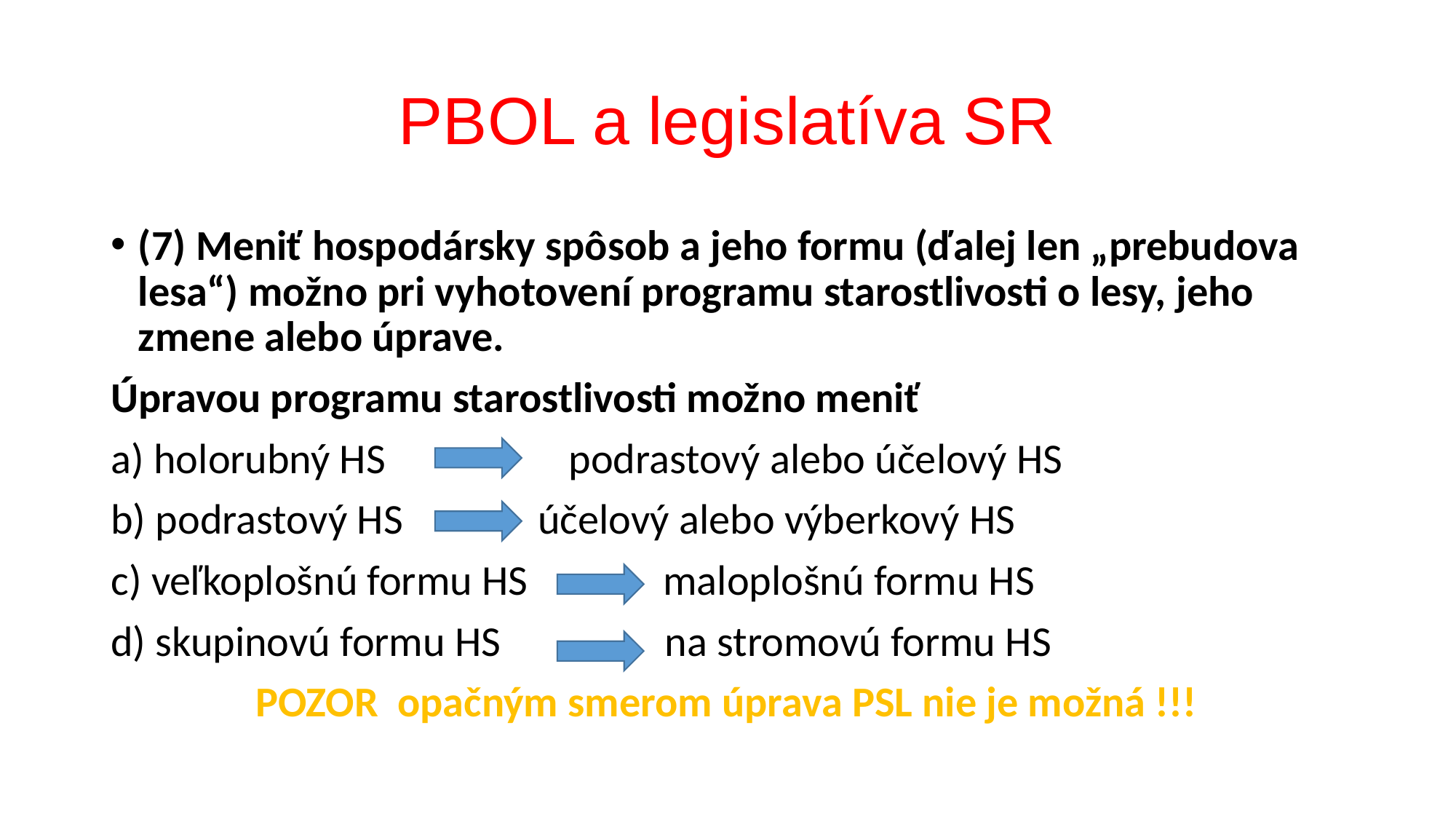

# PBOL a legislatíva SR
(7) Meniť hospodársky spôsob a jeho formu (ďalej len „prebudova lesa“) možno pri vyhotovení programu starostlivosti o lesy, jeho zmene alebo úprave.
Úpravou programu starostlivosti možno meniť
a) holorubný HS                   podrastový alebo účelový HS
b) podrastový HS              účelový alebo výberkový HS
c) veľkoplošnú formu HS              maloplošnú formu HS
d) skupinovú formu HS                 na stromovú formu HS
               POZOR  opačným smerom úprava PSL nie je možná !!!